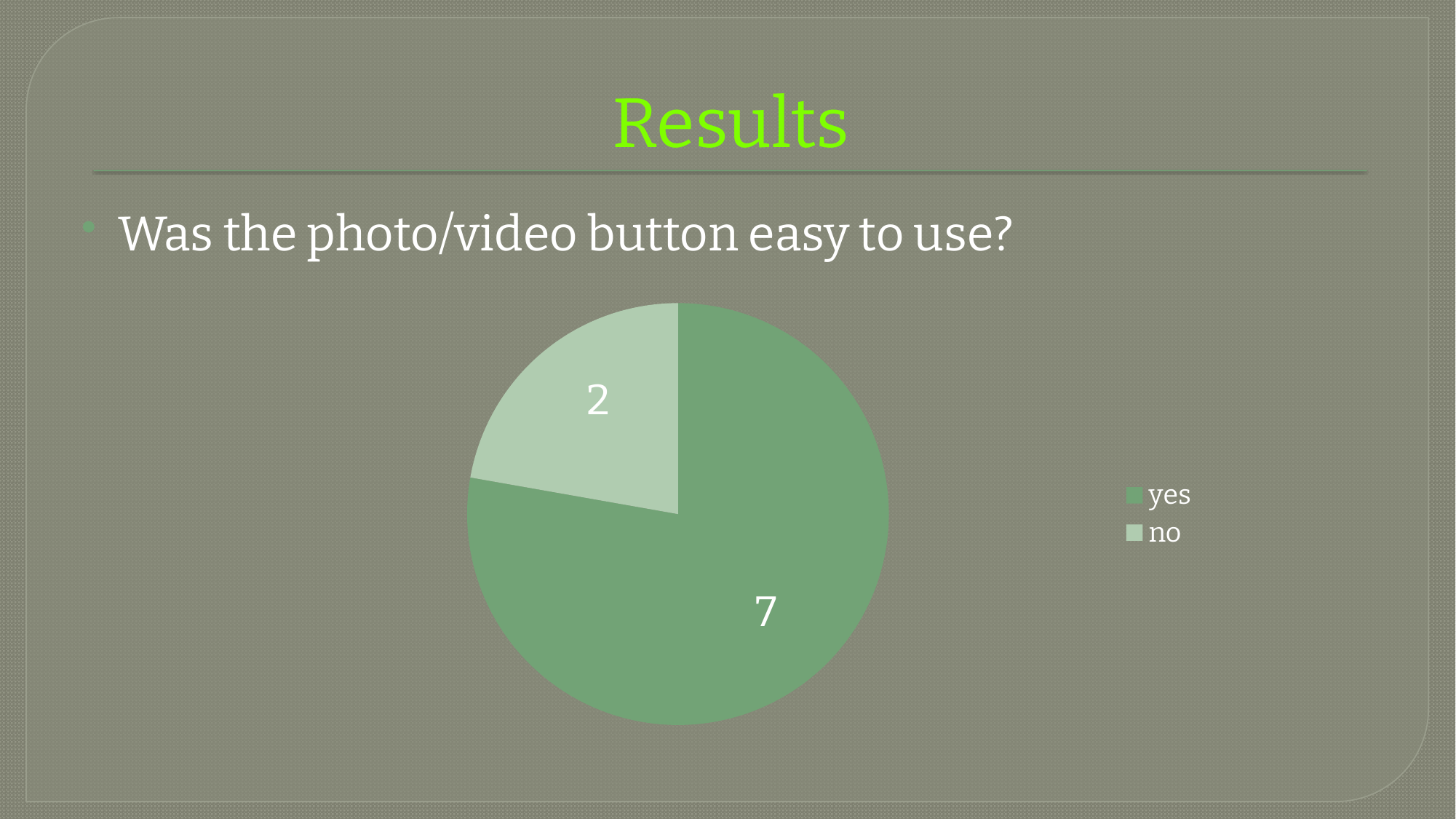

# Results
Was the photo/video button easy to use?

### Chart

| Category | Question |
|---|---|
| yes | 7.0 |
| no | 2.0 |